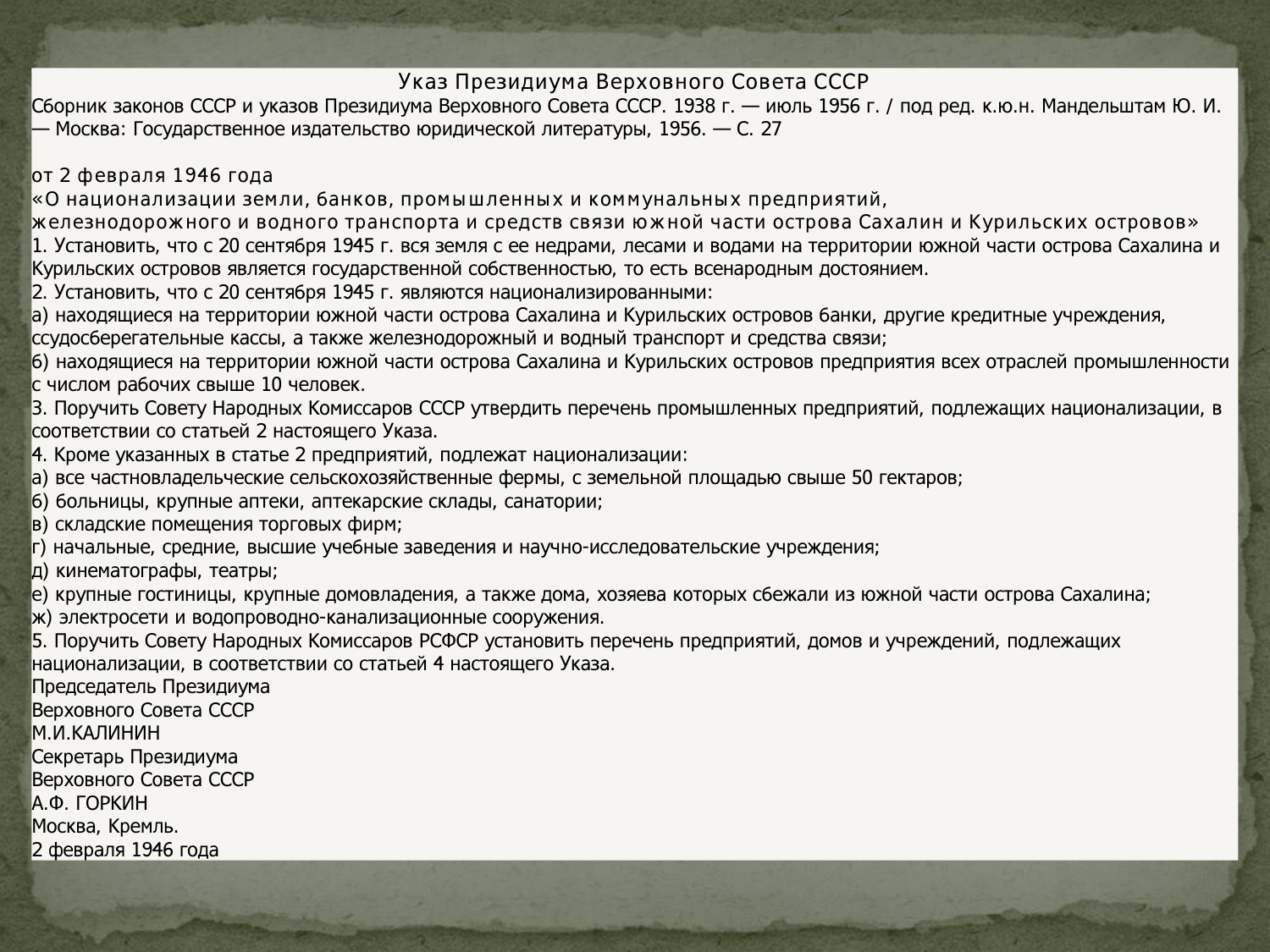

Указ Президиума Верховного Совета СССР
Сборник законов СССР и указов Президиума Верховного Совета СССР. 1938 г. — июль 1956 г. / под ред. к.ю.н. Мандельштам Ю. И. — Москва: Государственное издательство юридической литературы, 1956. — С. 27

от 2 февраля 1946 года
«О национализации земли, банков, промышленных и коммунальных предприятий,
железнодорожного и водного транспорта и средств связи южной части острова Сахалин и Курильских островов»
1. Установить, что с 20 сентября 1945 г. вся земля с ее недрами, лесами и водами на территории южной части острова Сахалина и Курильских островов является государственной собственностью, то есть всенародным достоянием.
2. Установить, что с 20 сентября 1945 г. являются национализированными:
а) находящиеся на территории южной части острова Сахалина и Курильских островов банки, другие кредитные учреждения, ссудосберегательные кассы, а также железнодорожный и водный транспорт и средства связи;
б) находящиеся на территории южной части острова Сахалина и Курильских островов предприятия всех отраслей промышленности с числом рабочих свыше 10 человек.
3. Поручить Совету Народных Комиссаров СССР утвердить перечень промышленных предприятий, подлежащих национализации, в соответствии со статьей 2 настоящего Указа.
4. Кроме указанных в статье 2 предприятий, подлежат национализации:
а) все частновладельческие сельскохозяйственные фермы, с земельной площадью свыше 50 гектаров;
б) больницы, крупные аптеки, аптекарские склады, санатории;
в) складские помещения торговых фирм;
г) начальные, средние, высшие учебные заведения и научно-исследовательские учреждения;
д) кинематографы, театры;
е) крупные гостиницы, крупные домовладения, а также дома, хозяева которых сбежали из южной части острова Сахалина;
ж) электросети и водопроводно-канализационные сооружения.
5. Поручить Совету Народных Комиссаров РСФСР установить перечень предприятий, домов и учреждений, подлежащих национализации, в соответствии со статьей 4 настоящего Указа.
Председатель Президиума
Верховного Совета СССР
М.И.КАЛИНИН
Секретарь Президиума
Верховного Совета СССР
А.Ф. ГОРКИН
Москва, Кремль.
2 февраля 1946 года